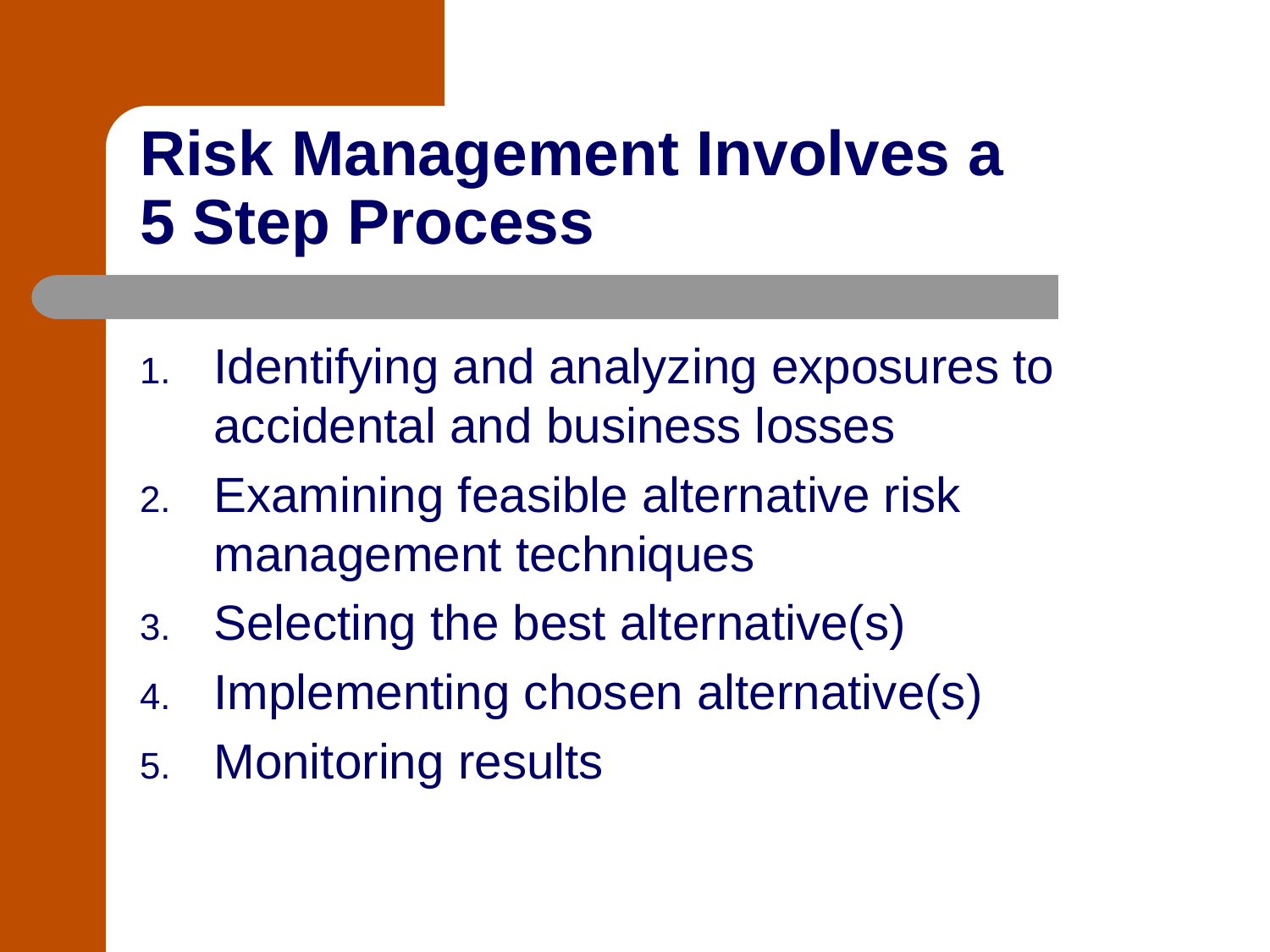

# Risk Management Involves a 5 Step Process
Identifying and analyzing exposures to accidental and business losses
Examining feasible alternative risk management techniques
Selecting the best alternative(s)
Implementing chosen alternative(s)
Monitoring results